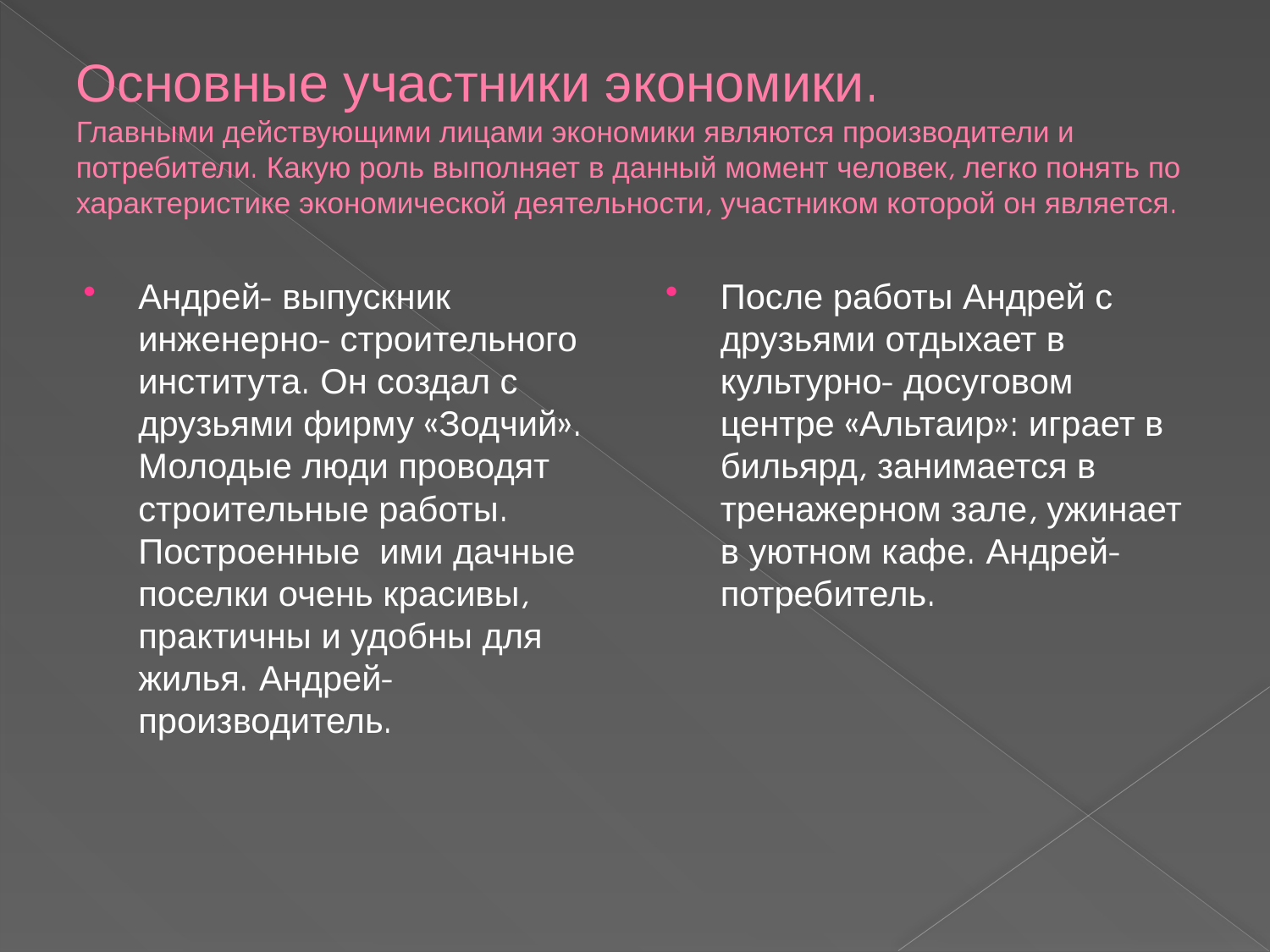

# Основные участники экономики. Главными действующими лицами экономики являются производители и потребители. Какую роль выполняет в данный момент человек, легко понять по характеристике экономической деятельности, участником которой он является.
Андрей- выпускник инженерно- строительного института. Он создал с друзьями фирму «Зодчий». Молодые люди проводят строительные работы. Построенные  ими дачные поселки очень красивы, практичны и удобны для жилья. Андрей- производитель.
После работы Андрей с друзьями отдыхает в культурно- досуговом центре «Альтаир»: играет в бильярд, занимается в тренажерном зале, ужинает в уютном кафе. Андрей- потребитель.